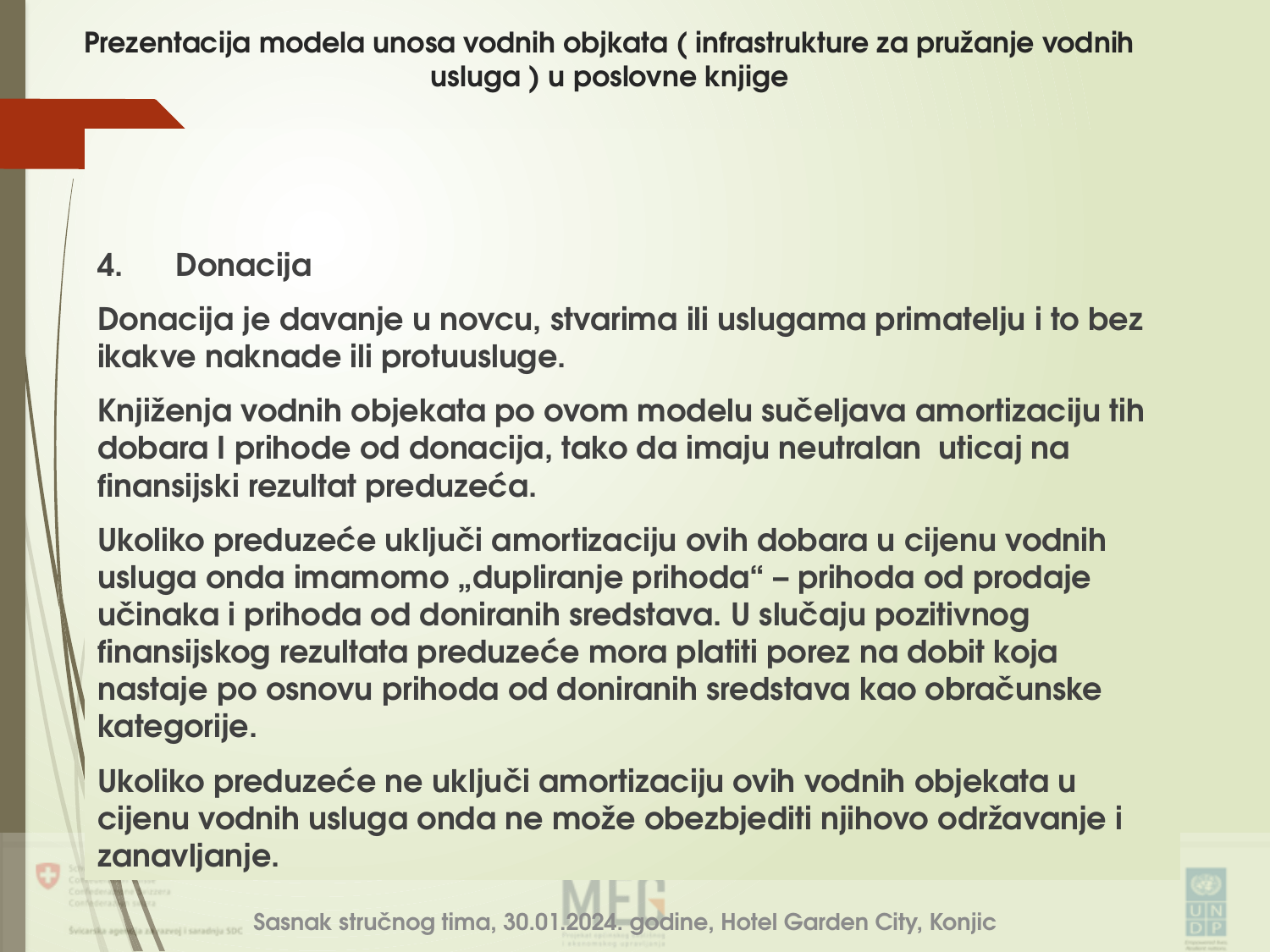

# Prezentacija modela unosa vodnih objkata ( infrastrukture za pružanje vodnih usluga ) u poslovne knjige

4.      Donacija
Donacija je davanje u novcu, stvarima ili uslugama primatelju i to bez ikakve naknade ili protuusluge.
Knjiženja vodnih objekata po ovom modelu sučeljava amortizaciju tih dobara I prihode od donacija, tako da imaju neutralan  uticaj na finansijski rezultat preduzeća.
Ukoliko preduzeće uključi amortizaciju ovih dobara u cijenu vodnih usluga onda imamomo „dupliranje prihoda“ – prihoda od prodaje učinaka i prihoda od doniranih sredstava. U slučaju pozitivnog finansijskog rezultata preduzeće mora platiti porez na dobit koja nastaje po osnovu prihoda od doniranih sredstava kao obračunske kategorije.
Ukoliko preduzeće ne uključi amortizaciju ovih vodnih objekata u cijenu vodnih usluga onda ne može obezbjediti njihovo održavanje i zanavljanje.

Sasnak stručnog tima, 30.01.2024. godine, Hotel Garden City, Konjic